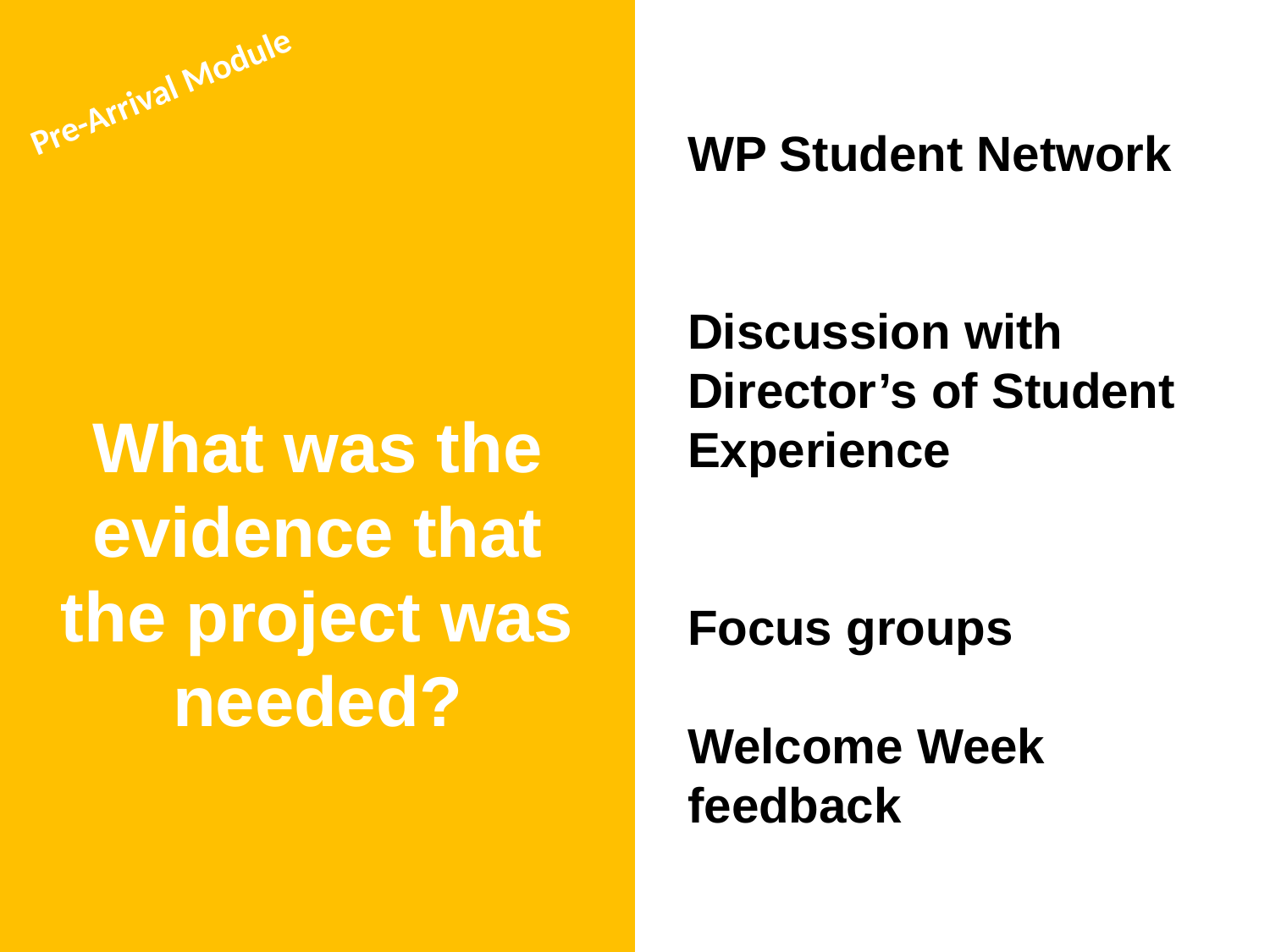

Pre-Arrival Module
WP Student Network

Discussion with Director’s of Student Experience

Focus groups

Welcome Week feedback

What was the evidence that the project was needed?